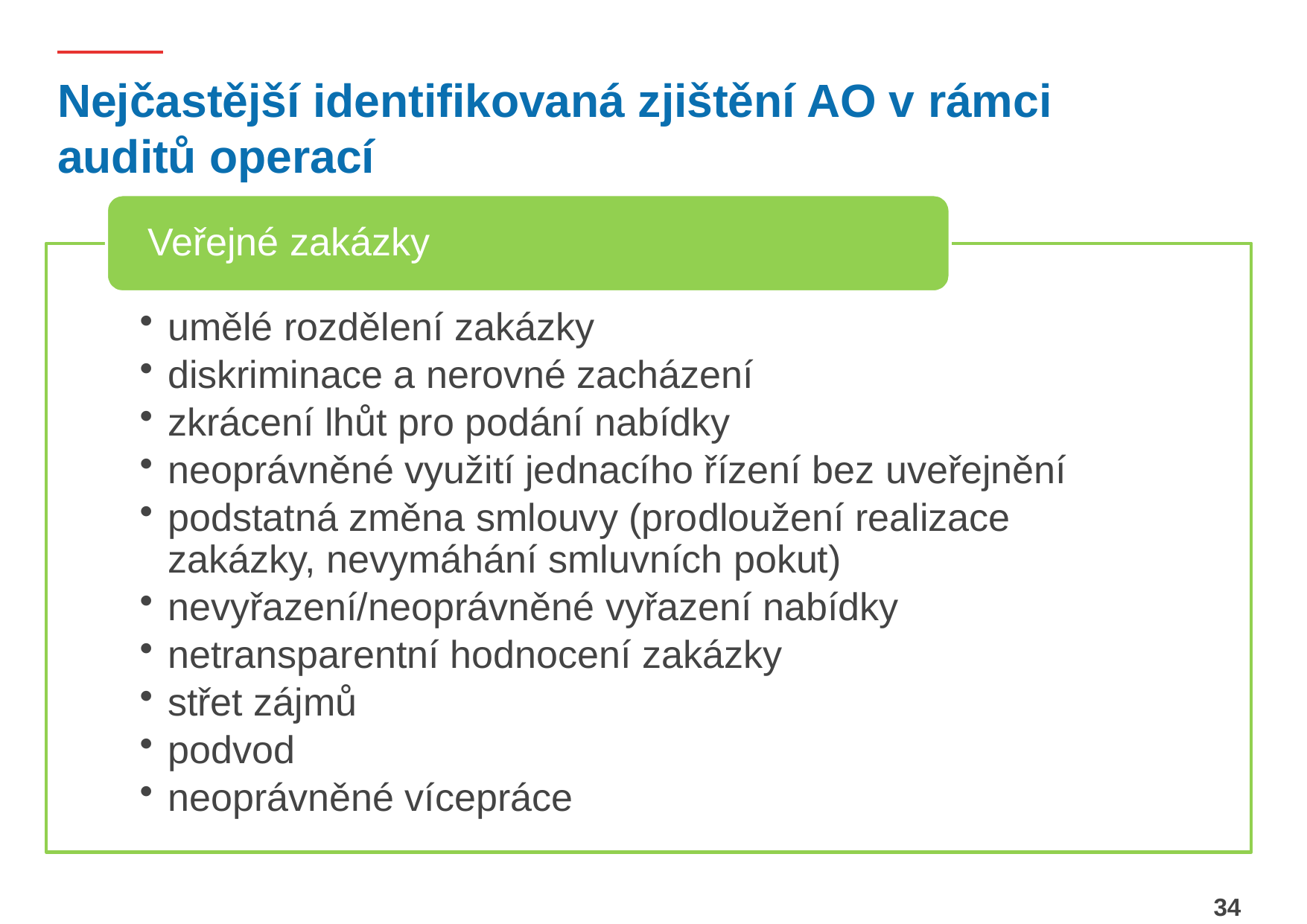

# Nejčastější identifikovaná zjištění AO v rámci auditů operací
umělé rozdělení zakázky
diskriminace a nerovné zacházení
zkrácení lhůt pro podání nabídky
neoprávněné využití jednacího řízení bez uveřejnění
podstatná změna smlouvy (prodloužení realizace zakázky, nevymáhání smluvních pokut)
nevyřazení/neoprávněné vyřazení nabídky
netransparentní hodnocení zakázky
střet zájmů
podvod
neoprávněné vícepráce
Veřejné zakázky
34